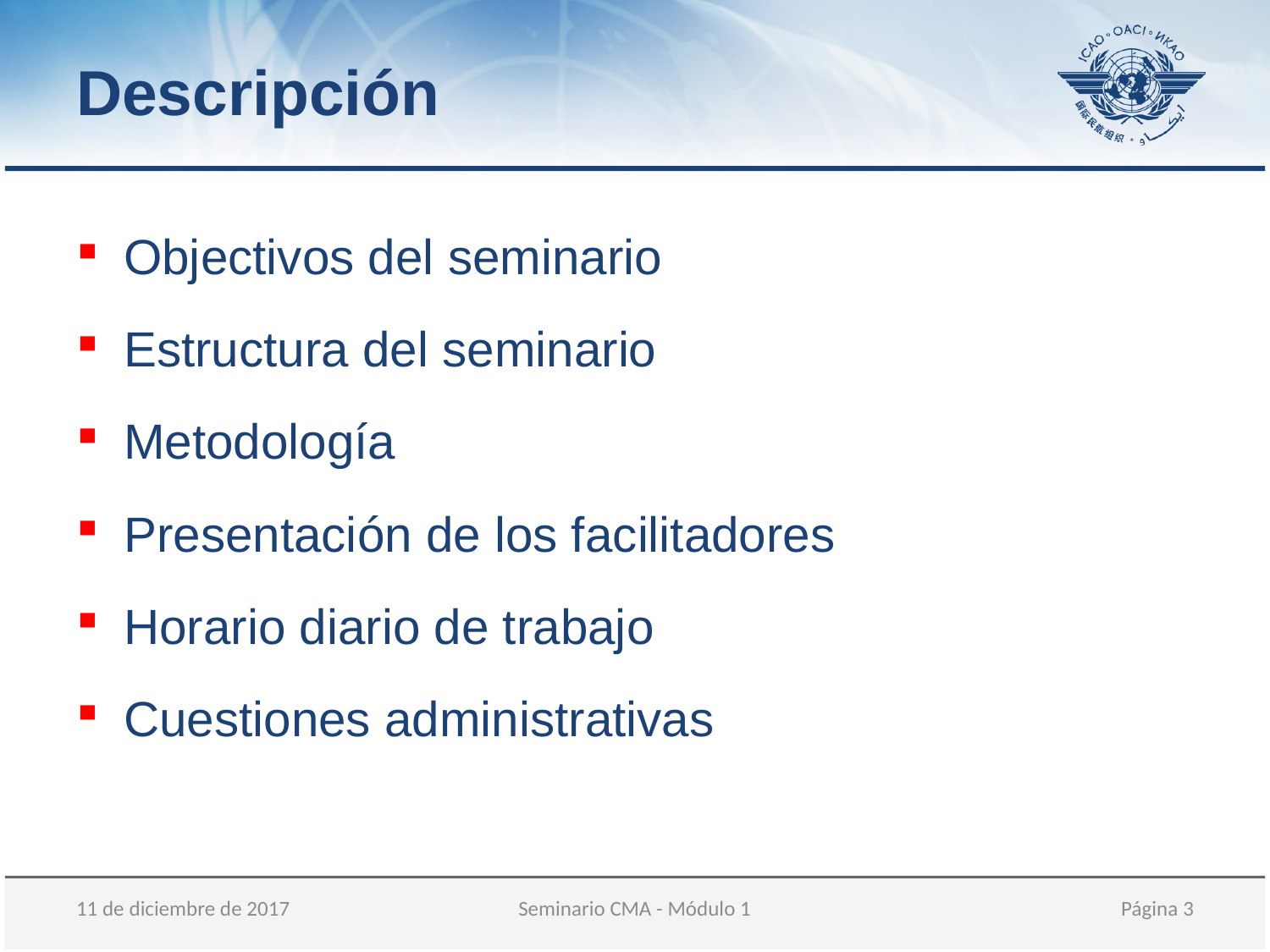

Descripción
Objectivos del seminario
Estructura del seminario
Metodología
Presentación de los facilitadores
Horario diario de trabajo
Cuestiones administrativas
11 de diciembre de 2017
Seminario CMA - Módulo 1
Página 3